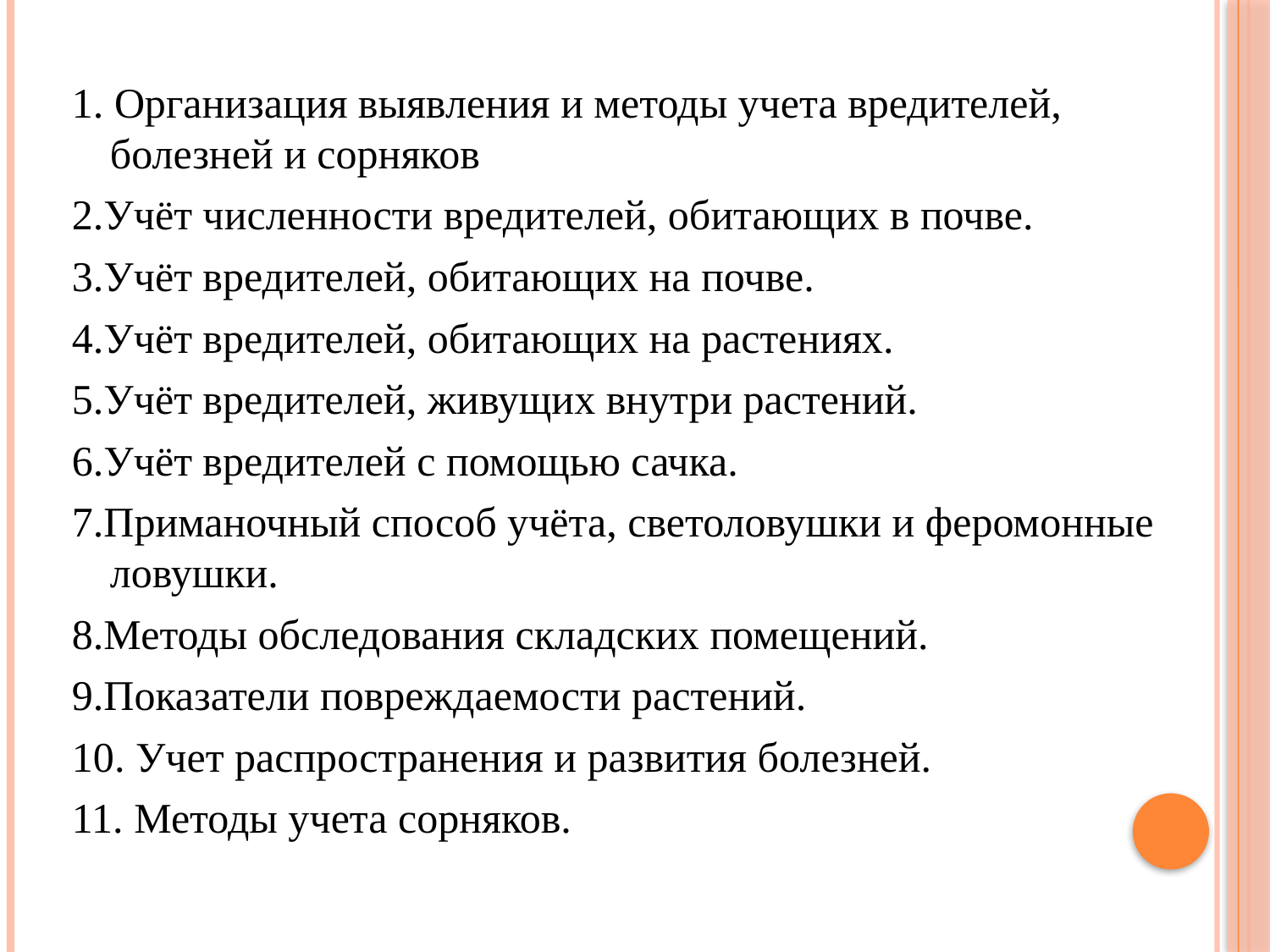

1. Организация выявления и методы учета вредителей, болезней и сорняков
2.Учёт численности вредителей, обитающих в почве.
3.Учёт вредителей, обитающих на почве.
4.Учёт вредителей, обитающих на растениях.
5.Учёт вредителей, живущих внутри растений.
6.Учёт вредителей с помощью сачка.
7.Приманочный способ учёта, светоловушки и феромонные ловушки.
8.Методы обследования складских помещений.
9.Показатели повреждаемости растений.
10. Учет распространения и развития болезней.
11. Методы учета сорняков.